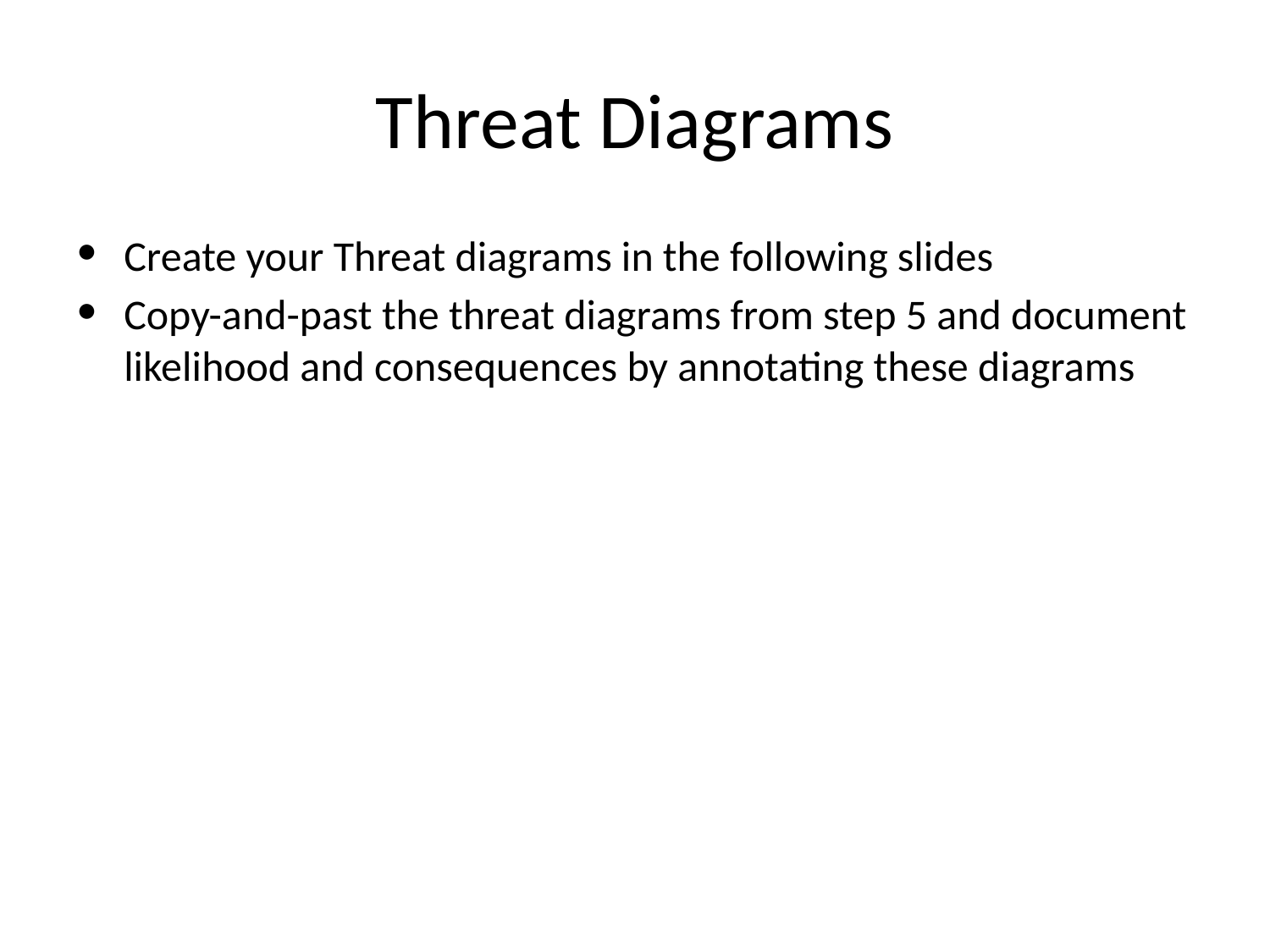

# Threat Diagrams
Create your Threat diagrams in the following slides
Copy-and-past the threat diagrams from step 5 and document likelihood and consequences by annotating these diagrams